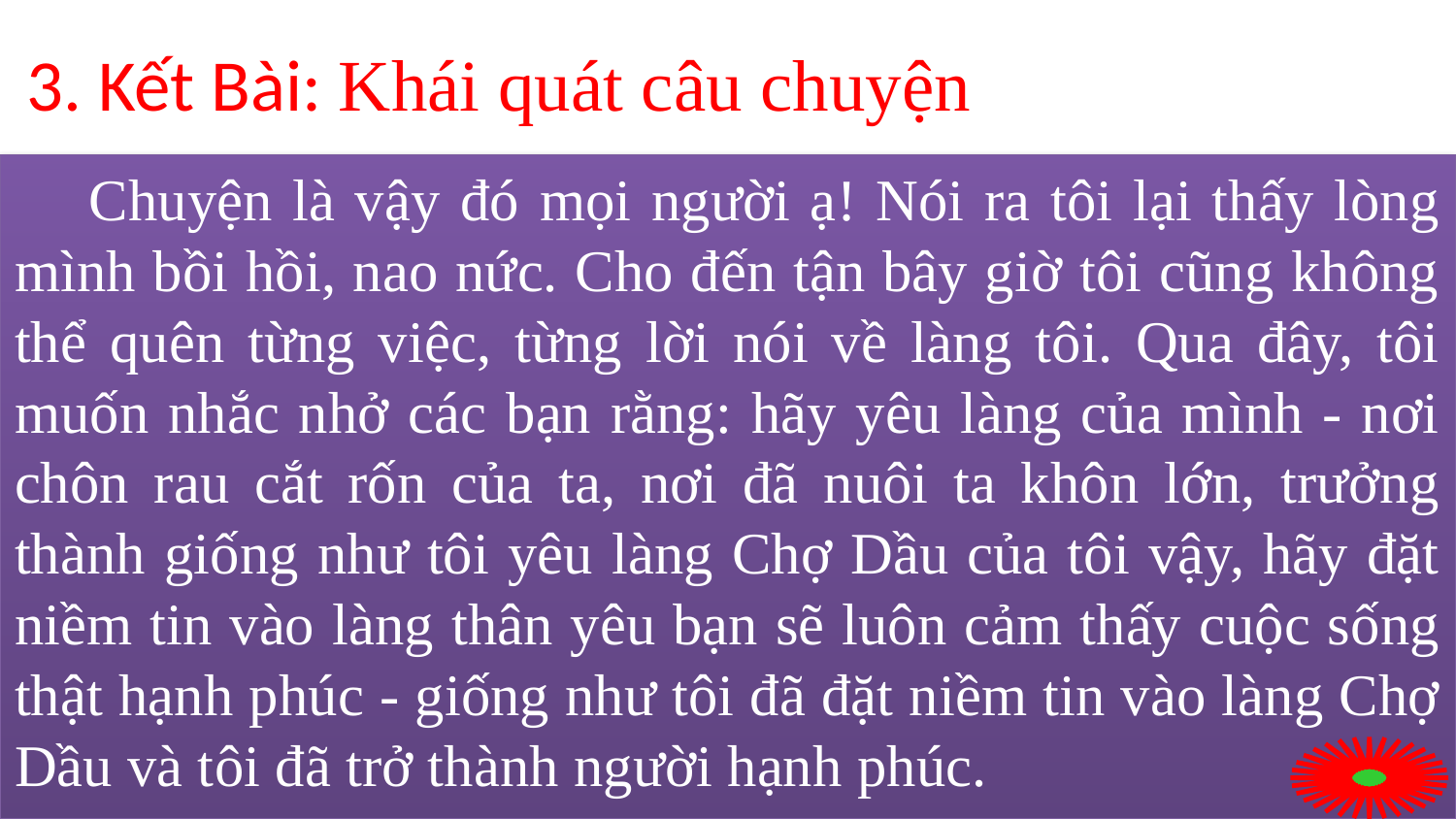

# 3. Kết Bài: Khái quát câu chuyện
    Chuyện là vậy đó mọi người ạ! Nói ra tôi lại thấy lòng mình bồi hồi, nao nức. Cho đến tận bây giờ tôi cũng không thể quên từng việc, từng lời nói về làng tôi. Qua đây, tôi muốn nhắc nhở các bạn rằng: hãy yêu làng của mình - nơi chôn rau cắt rốn của ta, nơi đã nuôi ta khôn lớn, trưởng thành giống như tôi yêu làng Chợ Dầu của tôi vậy, hãy đặt niềm tin vào làng thân yêu bạn sẽ luôn cảm thấy cuộc sống thật hạnh phúc - giống như tôi đã đặt niềm tin vào làng Chợ Dầu và tôi đã trở thành người hạnh phúc.